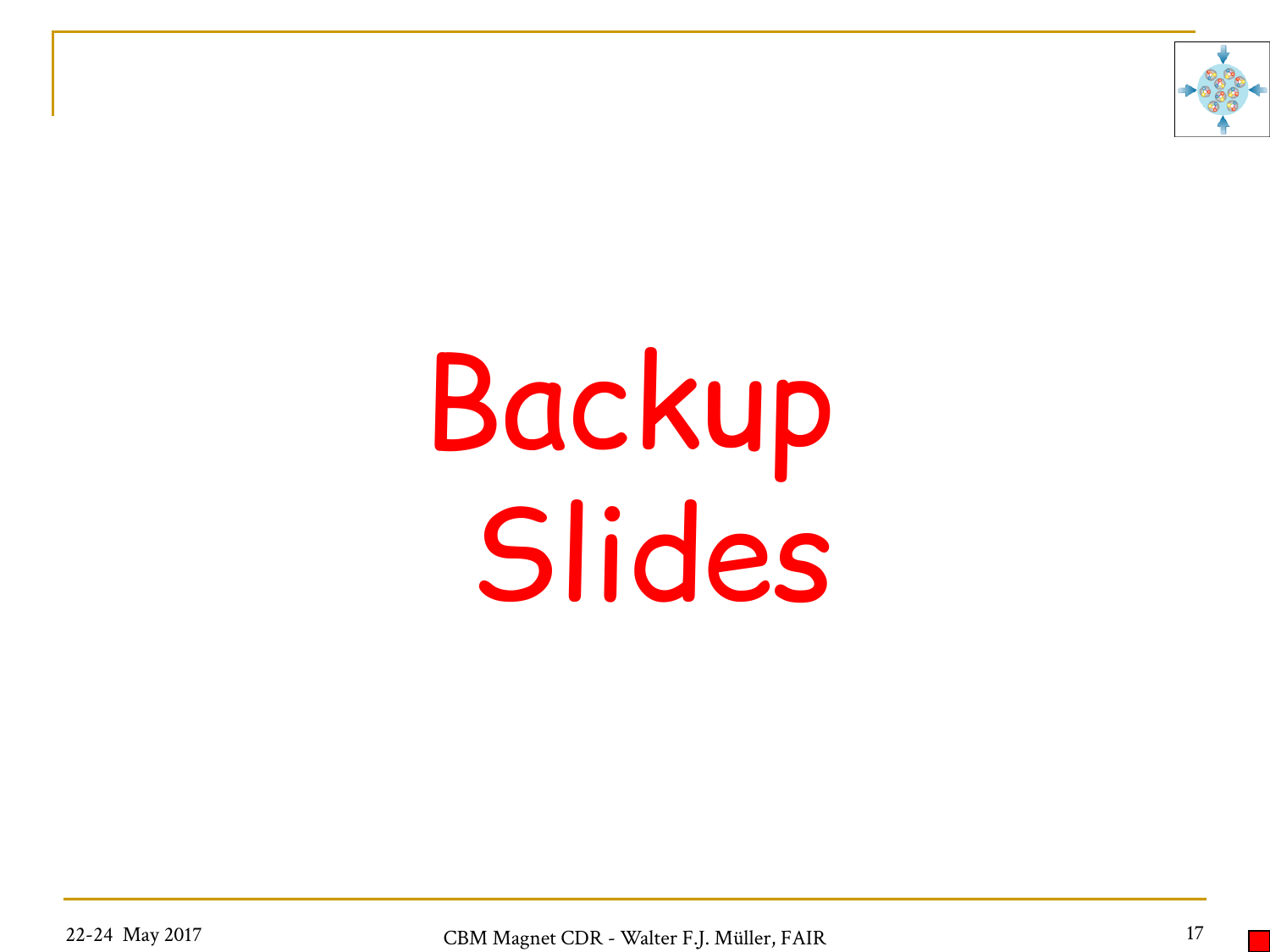

#
Backup
Slides
22-24  May 2017
17
CBM Magnet CDR - Walter F.J. Müller, FAIR